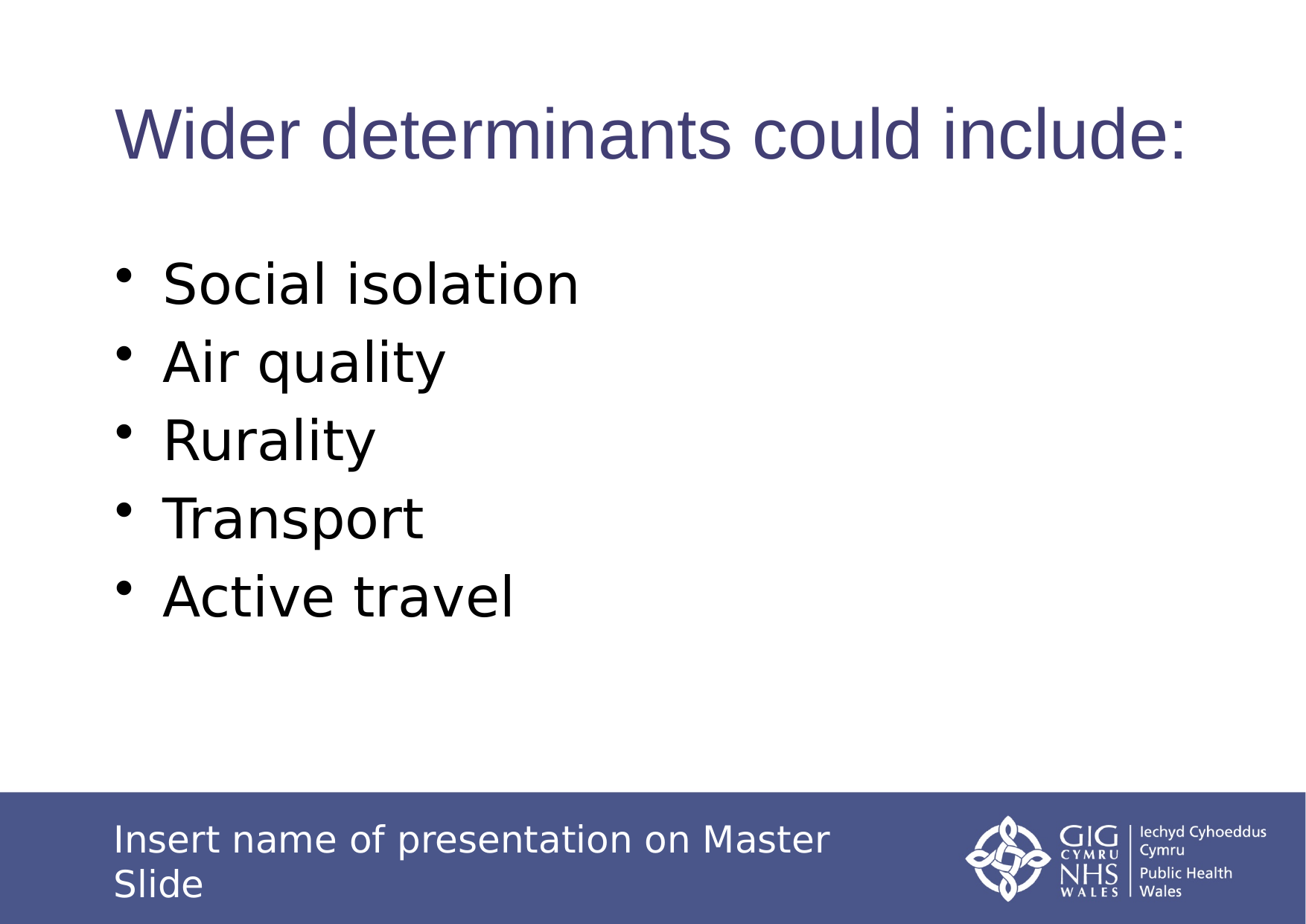

# Wider determinants could include:
Social isolation
Air quality
Rurality
Transport
Active travel

Insert name of presentation on Master Slide